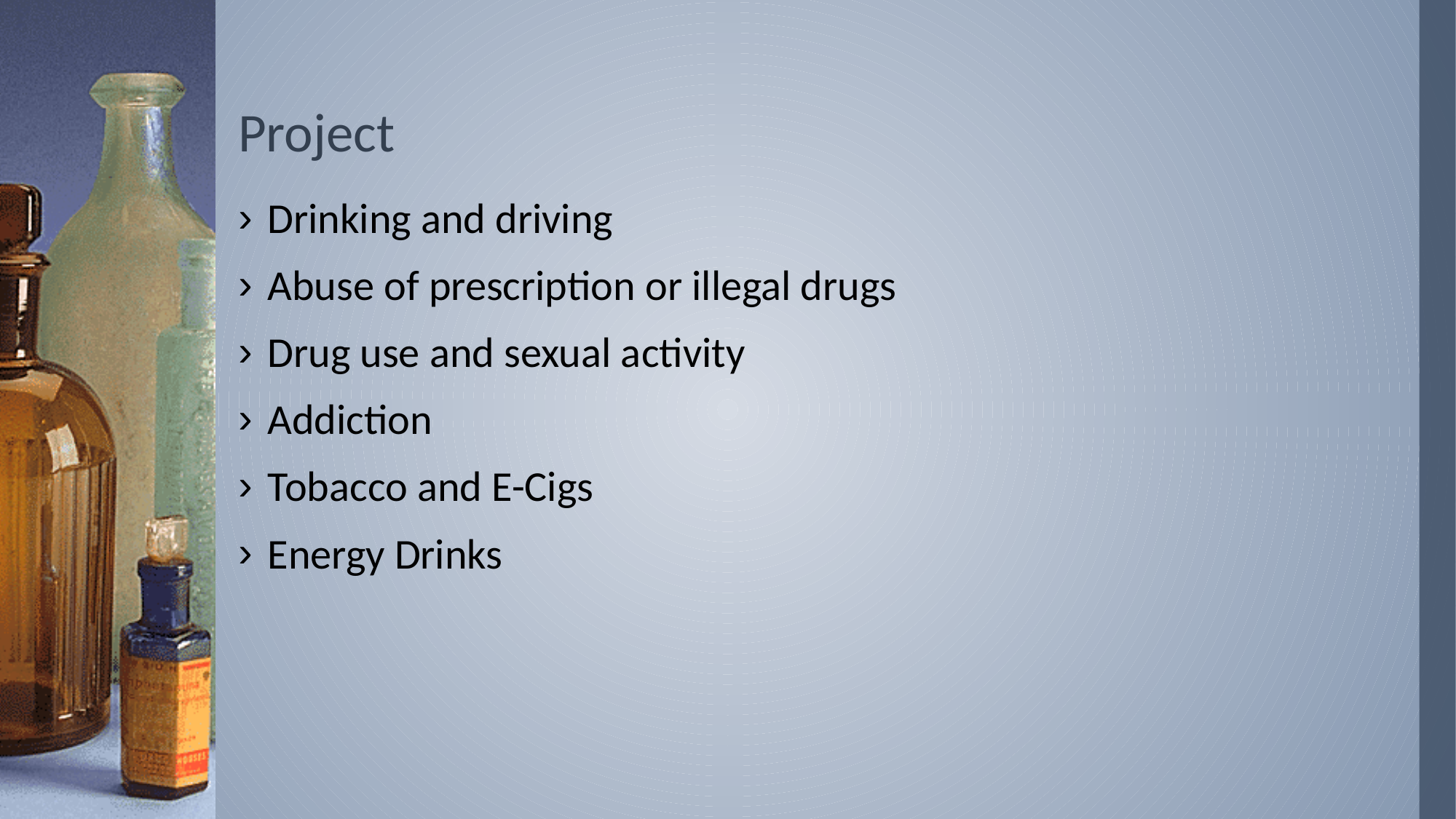

# Project
Drinking and driving
Abuse of prescription or illegal drugs
Drug use and sexual activity
Addiction
Tobacco and E-Cigs
Energy Drinks